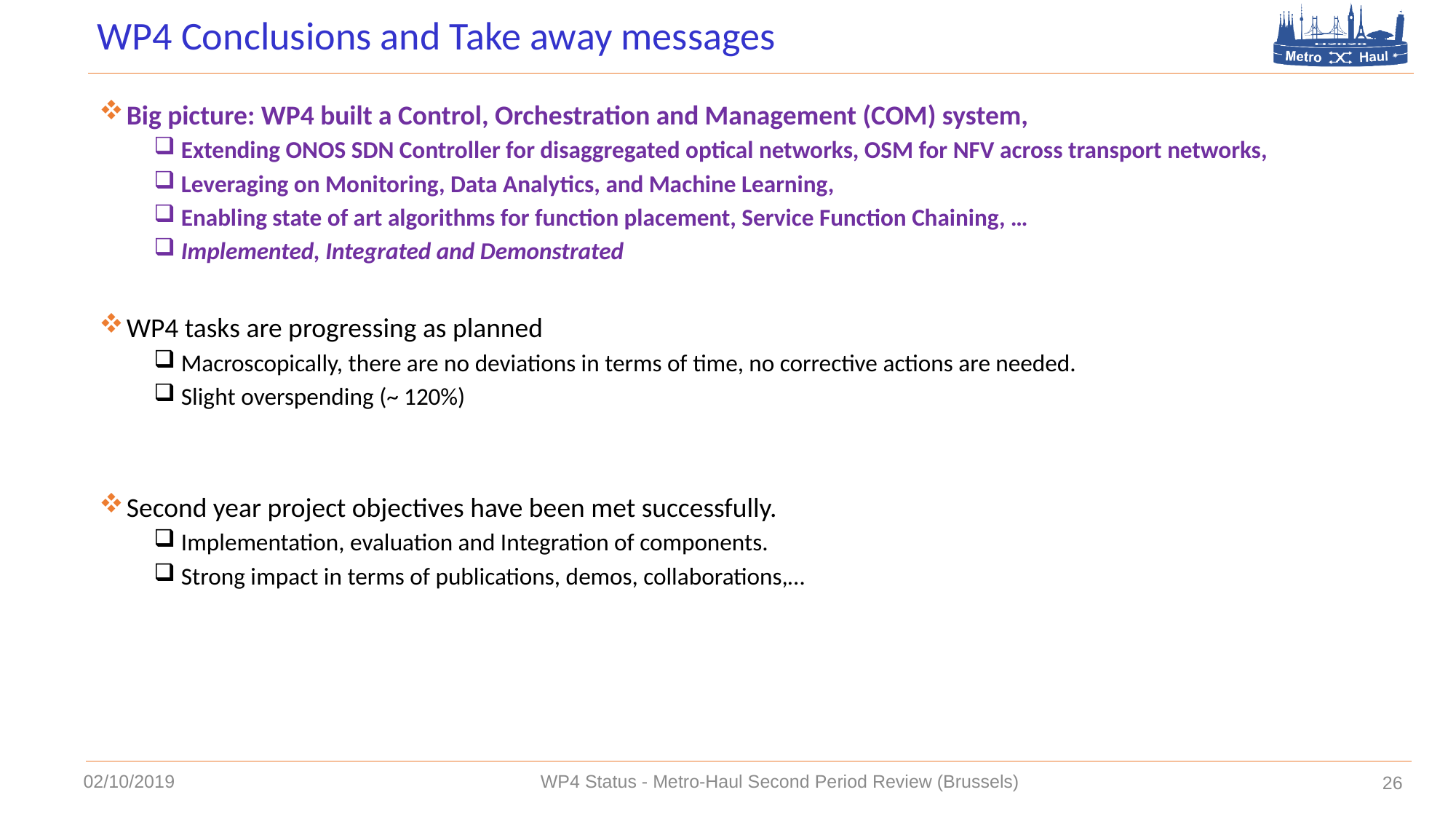

# WP4 Conclusions and Take away messages
Big picture: WP4 built a Control, Orchestration and Management (COM) system,
Extending ONOS SDN Controller for disaggregated optical networks, OSM for NFV across transport networks,
Leveraging on Monitoring, Data Analytics, and Machine Learning,
Enabling state of art algorithms for function placement, Service Function Chaining, …
Implemented, Integrated and Demonstrated
WP4 tasks are progressing as planned
Macroscopically, there are no deviations in terms of time, no corrective actions are needed.
Slight overspending (~ 120%)

Second year project objectives have been met successfully.
Implementation, evaluation and Integration of components.
Strong impact in terms of publications, demos, collaborations,…

02/10/2019
WP4 Status - Metro-Haul Second Period Review (Brussels)
26